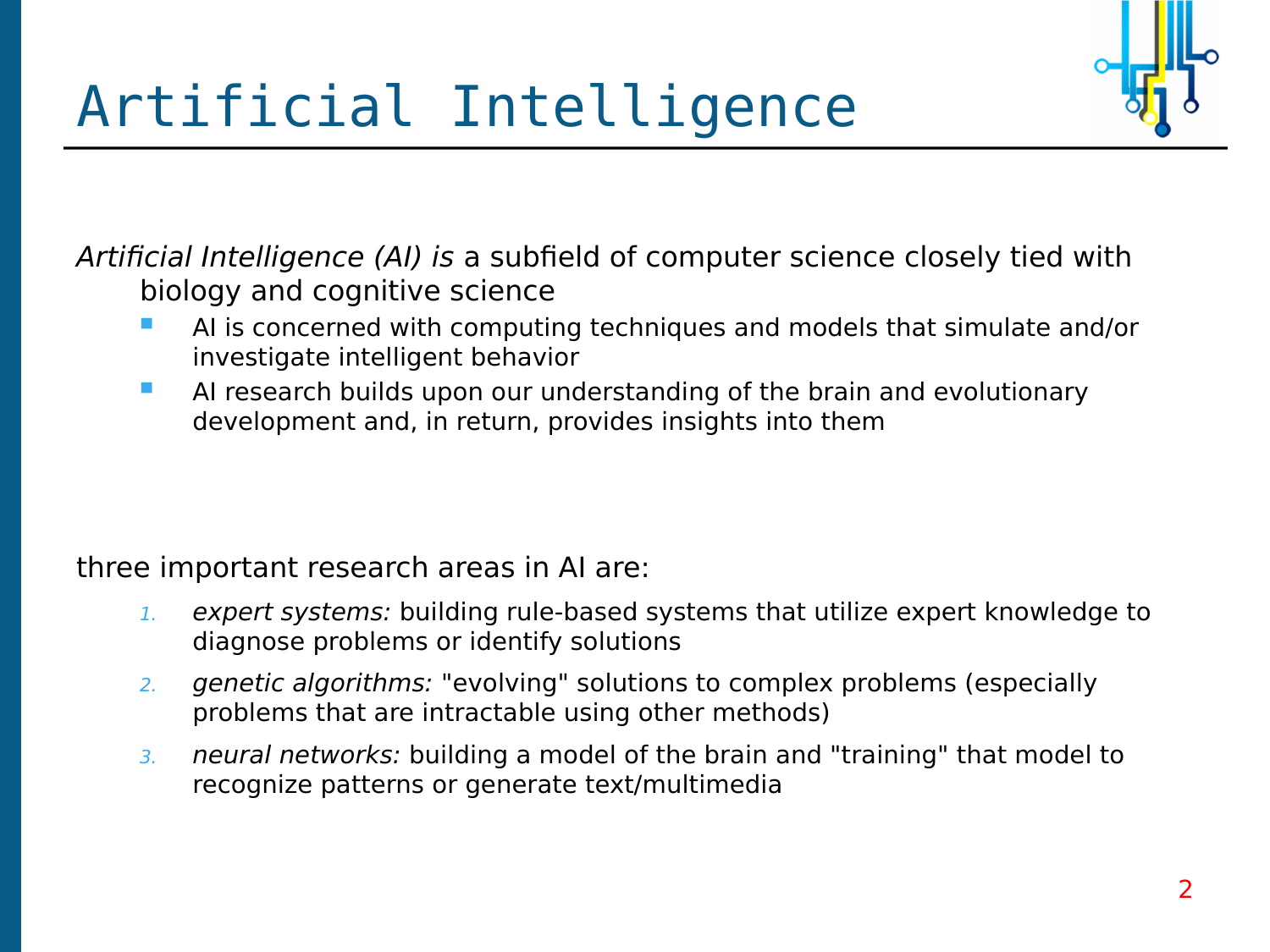

# Artificial Intelligence
Artificial Intelligence (AI) is a subfield of computer science closely tied with biology and cognitive science
AI is concerned with computing techniques and models that simulate and/or investigate intelligent behavior
AI research builds upon our understanding of the brain and evolutionary development and, in return, provides insights into them

three important research areas in AI are:
expert systems: building rule-based systems that utilize expert knowledge to diagnose problems or identify solutions
genetic algorithms: "evolving" solutions to complex problems (especially problems that are intractable using other methods)
neural networks: building a model of the brain and "training" that model to recognize patterns or generate text/multimedia

2